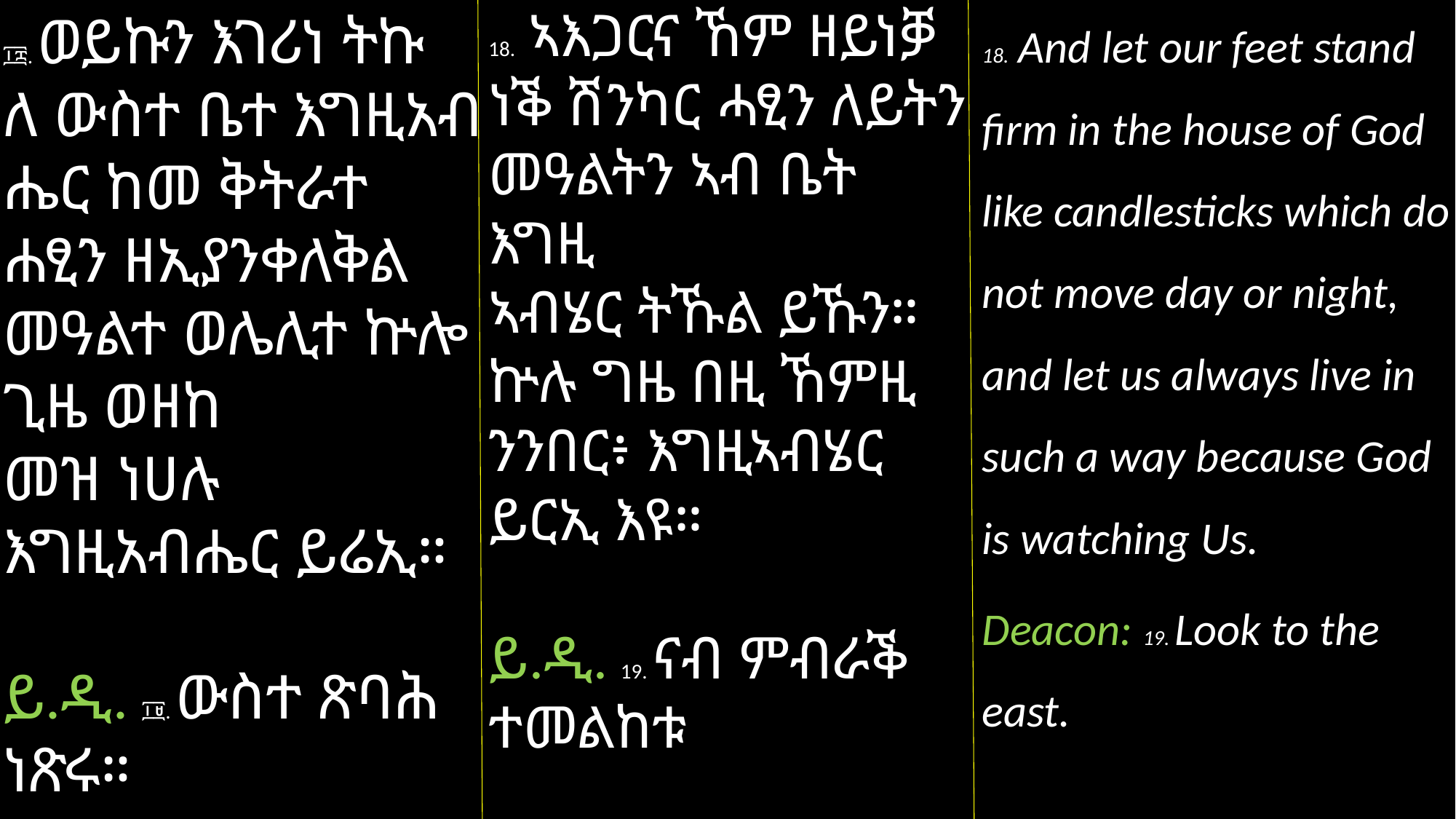

18. And let our feet stand firm in the house of God like candlesticks which do not move day or night, and let us always live in such a way because God is watching Us.
Deacon: 19. Look to the east.
18. ኣእጋርና ኸም ዘይነቓ
ነቕ ሽንካር ሓፂን ለይትን መዓልትን ኣብ ቤት እግዚ
ኣብሄር ትኹል ይኹን። ኵሉ ግዜ በዚ ኸምዚ ንንበር፥ እግዚኣብሄር ይርኢ እዩ።

ይ.ዲ. 19. ናብ ምብራቕ ተመልከቱ
፲፰. ወይኩን እገሪነ ትኩ
ለ ውስተ ቤተ እግዚአብ
ሔር ከመ ቅትራተ ሐፂን ዘኢያንቀለቅል መዓልተ ወሌሊተ ኵሎ ጊዜ ወዘከ
መዝ ነሀሉ እግዚአብሔር ይሬኢ።

ይ.ዲ. ፲፱. ውስተ ጽባሕ ነጽሩ።